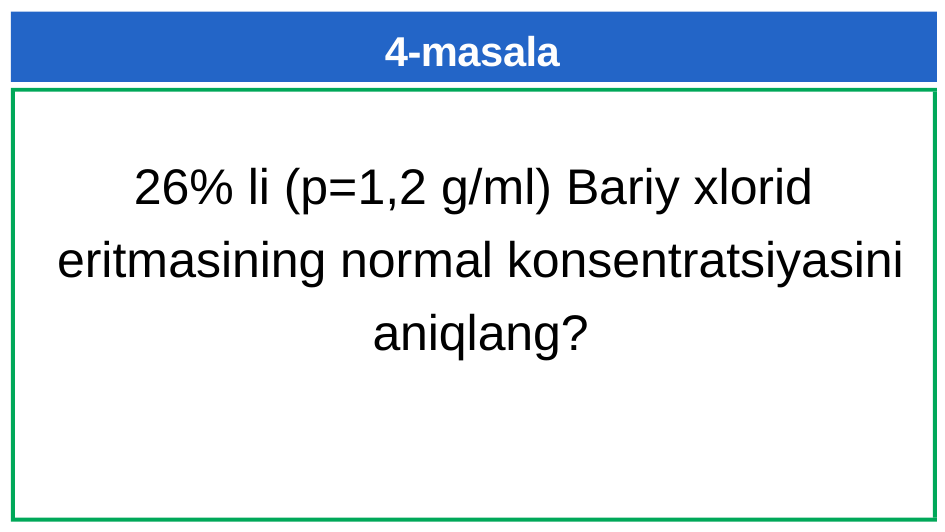

# 4-masala
26% li (p=1,2 g/ml) Bariy xlorid
 eritmasining normal konsentratsiyasini
 aniqlang?